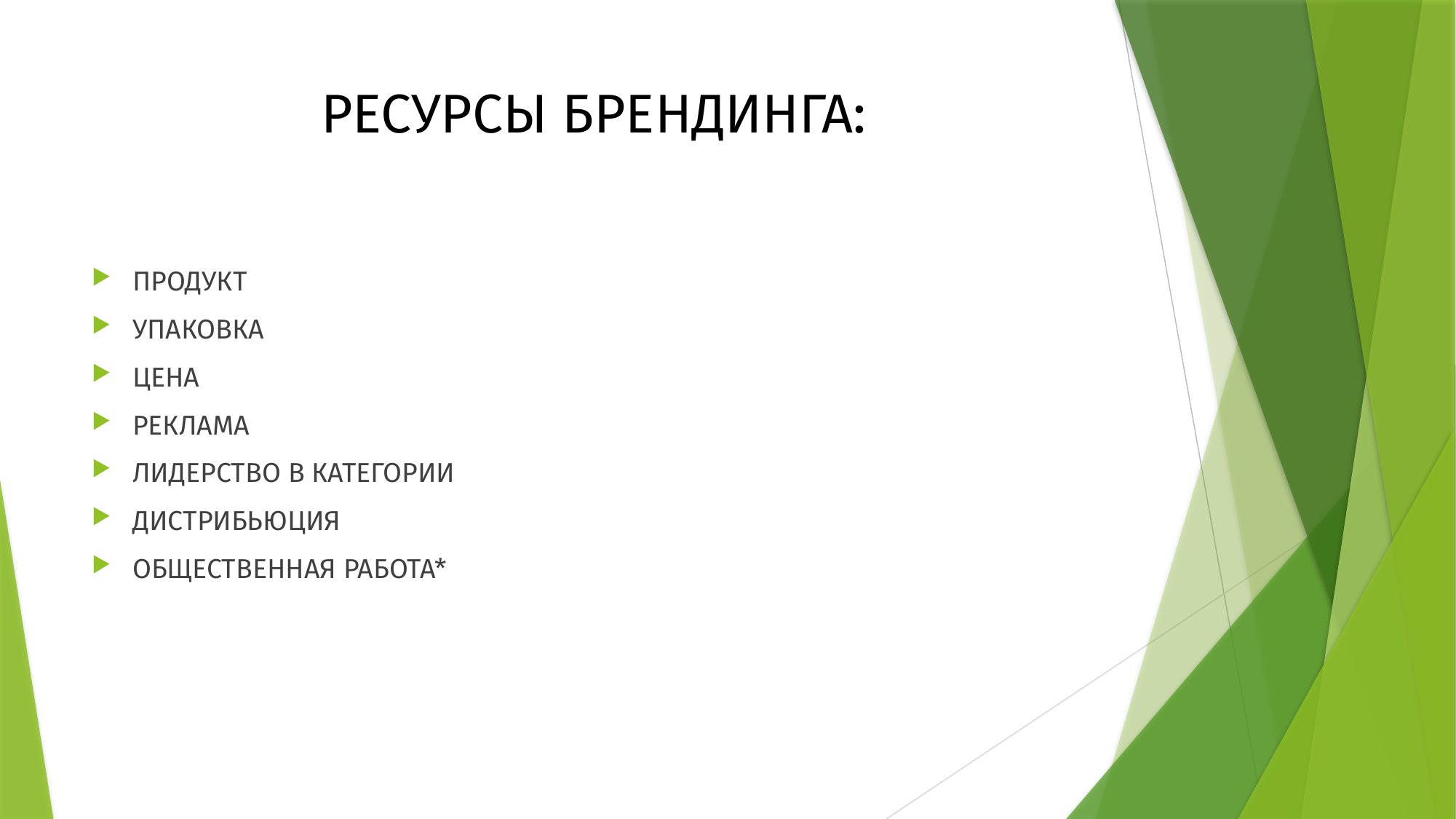

# РЕСУРСЫ БРЕНДИНГА:
ПРОДУКТ
УПАКОВКА
ЦЕНА
РЕКЛАМА
ЛИДЕРСТВО В КАТЕГОРИИ
ДИСТРИБЬЮЦИЯ
ОБЩЕСТВЕННАЯ РАБОТА*